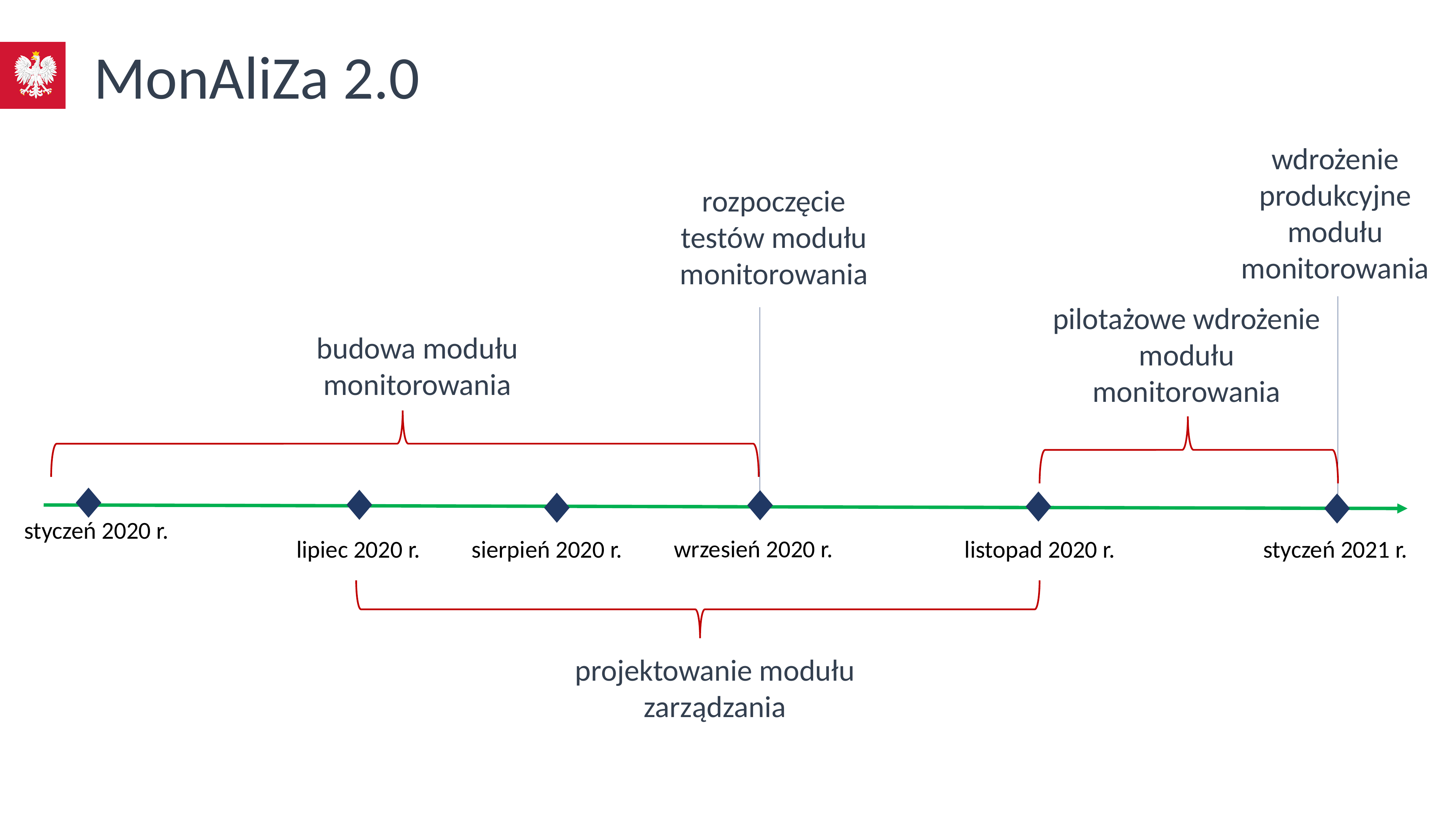

# MonAliZa 2.0

wdrożenie produkcyjne modułu monitorowania
rozpoczęcie testów modułu monitorowania

pilotażowe wdrożenie modułu monitorowania

budowa modułu monitorowania

styczeń 2020 r.
wrzesień 2020 r.
sierpień 2020 r.
listopad 2020 r.
lipiec 2020 r.
styczeń 2021 r.
projektowanie modułu zarządzania